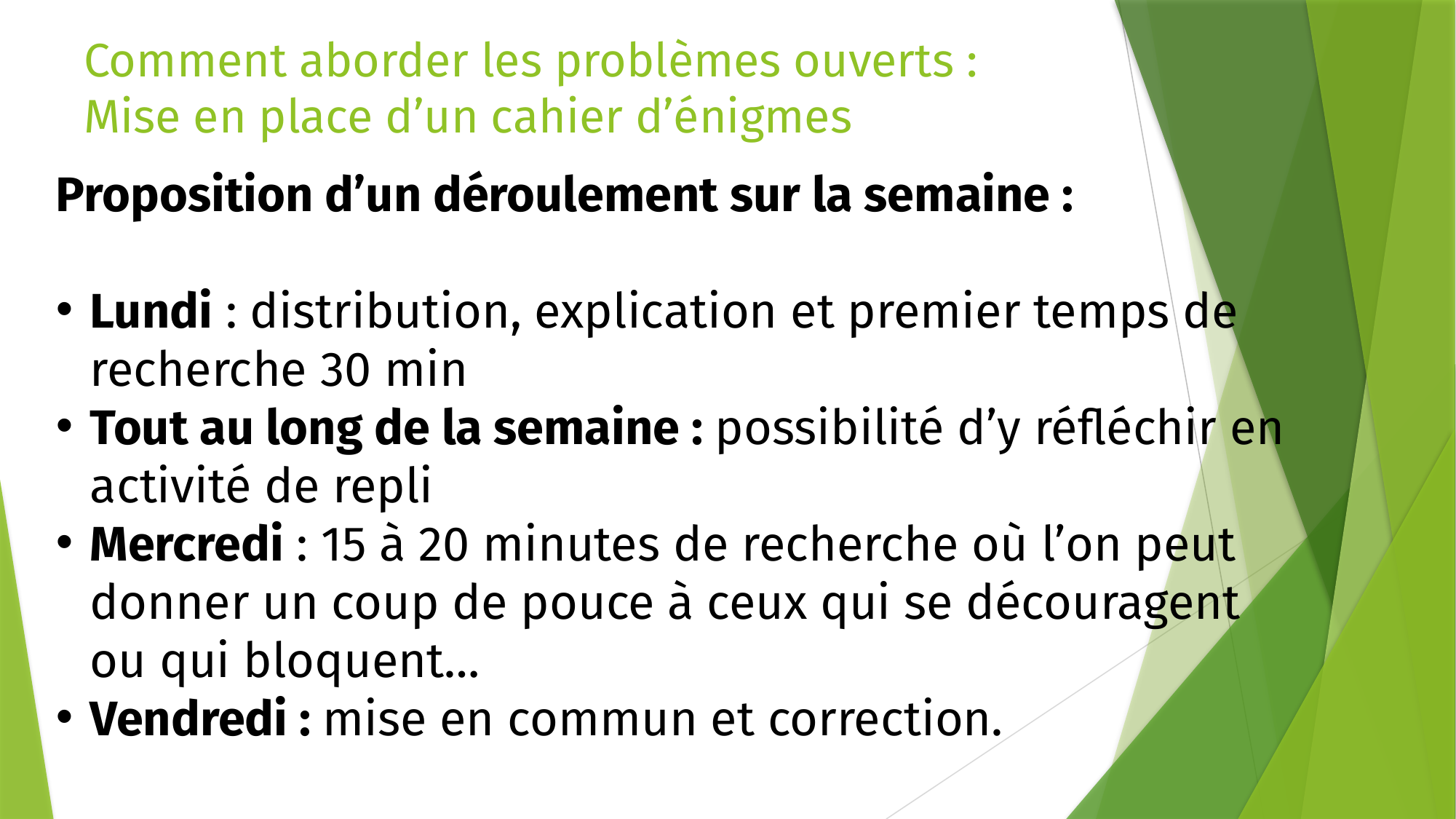

# Comment aborder les problèmes ouverts : Mise en place d’un cahier d’énigmes
Proposition d’un déroulement sur la semaine :

Lundi : distribution, explication et premier temps de recherche 30 min
Tout au long de la semaine : possibilité d’y réfléchir en activité de repli
Mercredi : 15 à 20 minutes de recherche où l’on peut donner un coup de pouce à ceux qui se découragent ou qui bloquent…
Vendredi : mise en commun et correction.